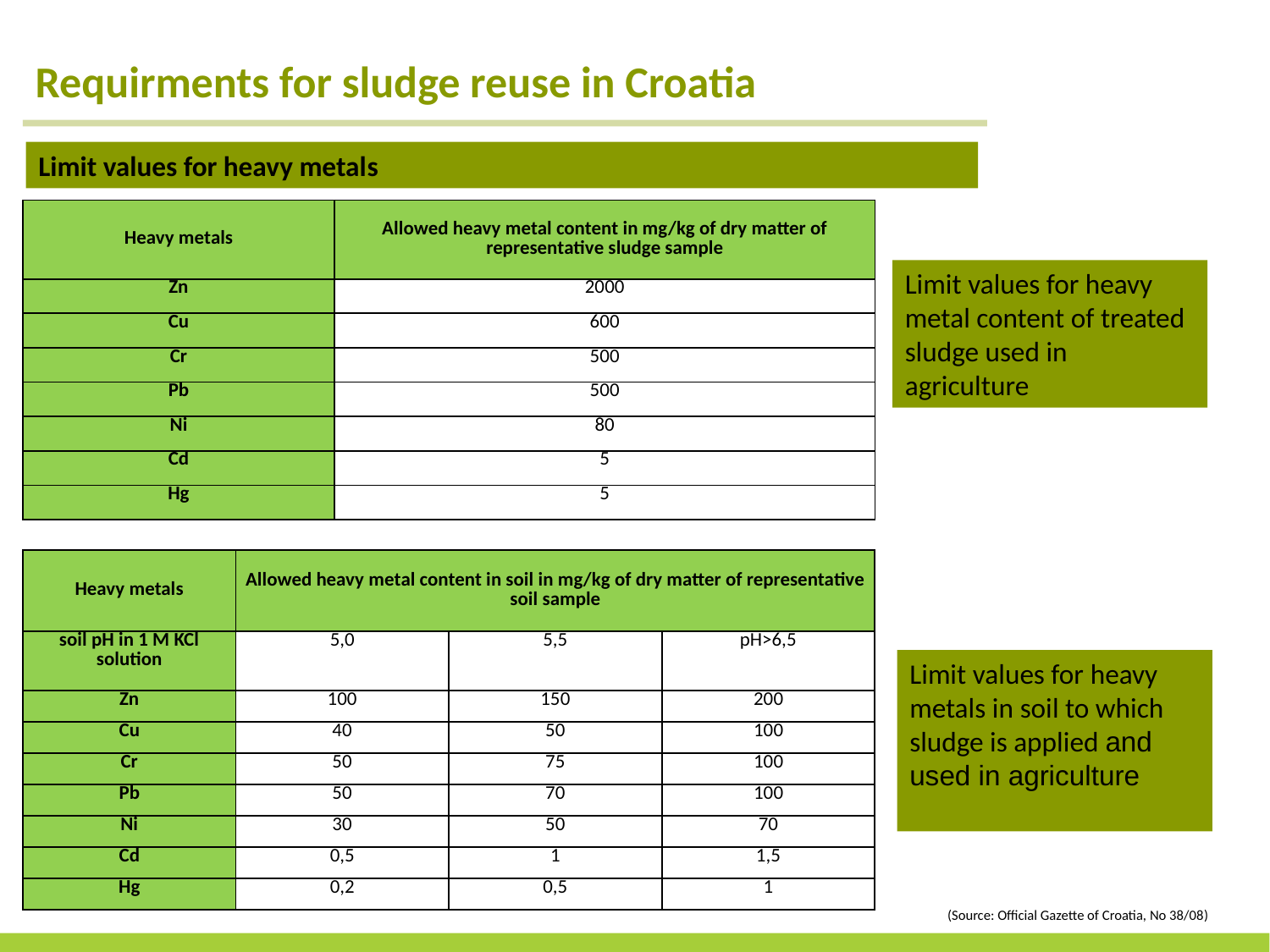

Requirments for sludge reuse in Croatia
Limit values for heavy metals
| Heavy metals | Allowed heavy metal content in mg/kg of dry matter of representative sludge sample |
| --- | --- |
| Zn | 2000 |
| Cu | 600 |
| Cr | 500 |
| Pb | 500 |
| Ni | 80 |
| Cd | 5 |
| Hg | 5 |
Limit values for heavy metal content of treated sludge used in agriculture
| Heavy metals | Allowed heavy metal content in soil in mg/kg of dry matter of representative soil sample |  |  |
| --- | --- | --- | --- |
| soil pH in 1 M KCl solution | 5,0 | 5,5 | pH>6,5 |
| Zn | 100 | 150 | 200 |
| Cu | 40 | 50 | 100 |
| Cr | 50 | 75 | 100 |
| Pb | 50 | 70 | 100 |
| Ni | 30 | 50 | 70 |
| Cd | 0,5 | 1 | 1,5 |
| Hg | 0,2 | 0,5 | 1 |
Limit values for heavy metals in soil to which sludge is applied and used in agriculture

(Source: Official Gazette of Croatia, No 38/08)